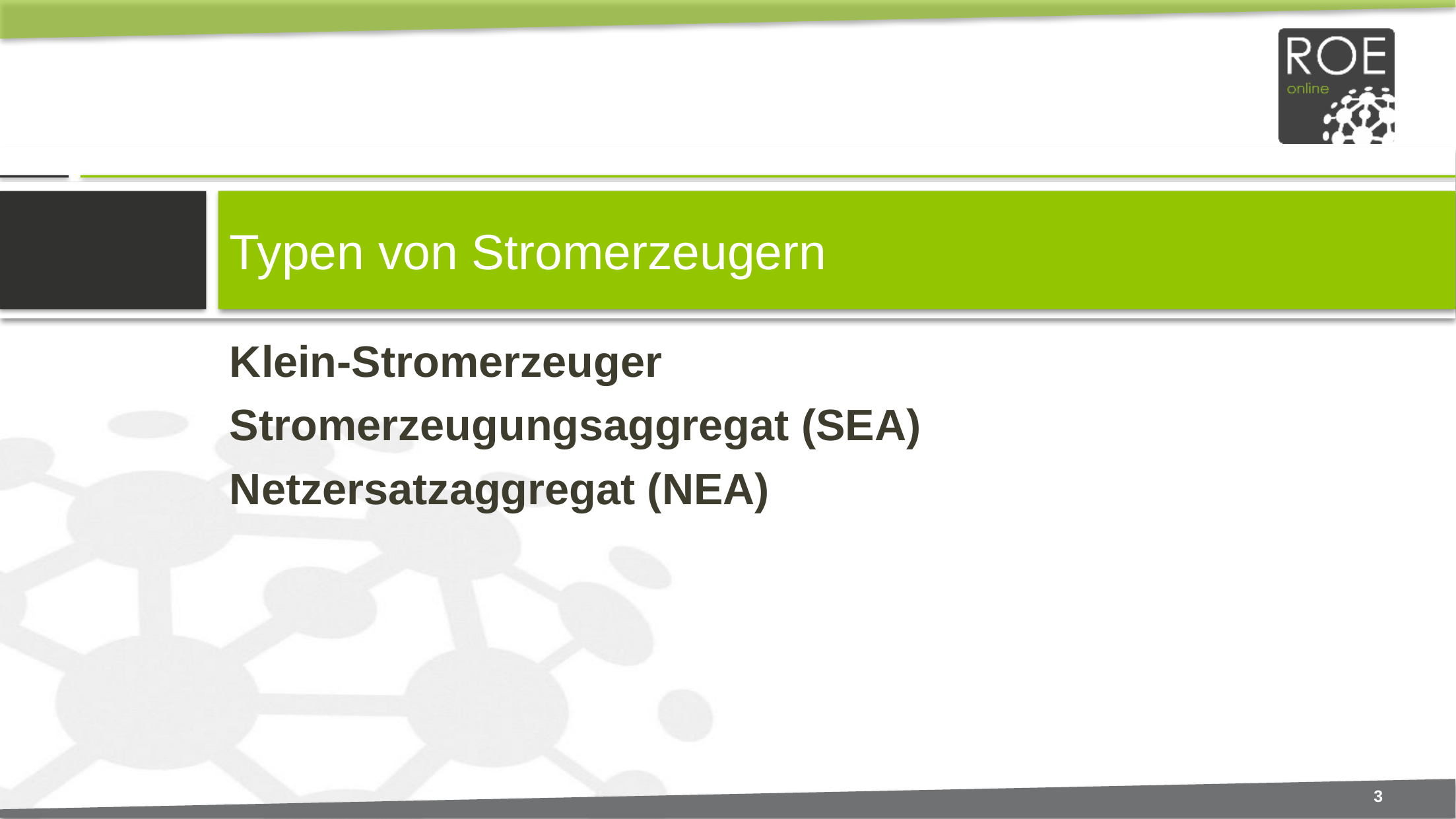

# Typen von Stromerzeugern
Klein-Stromerzeuger
Stromerzeugungsaggregat (SEA)
Netzersatzaggregat (NEA)
3